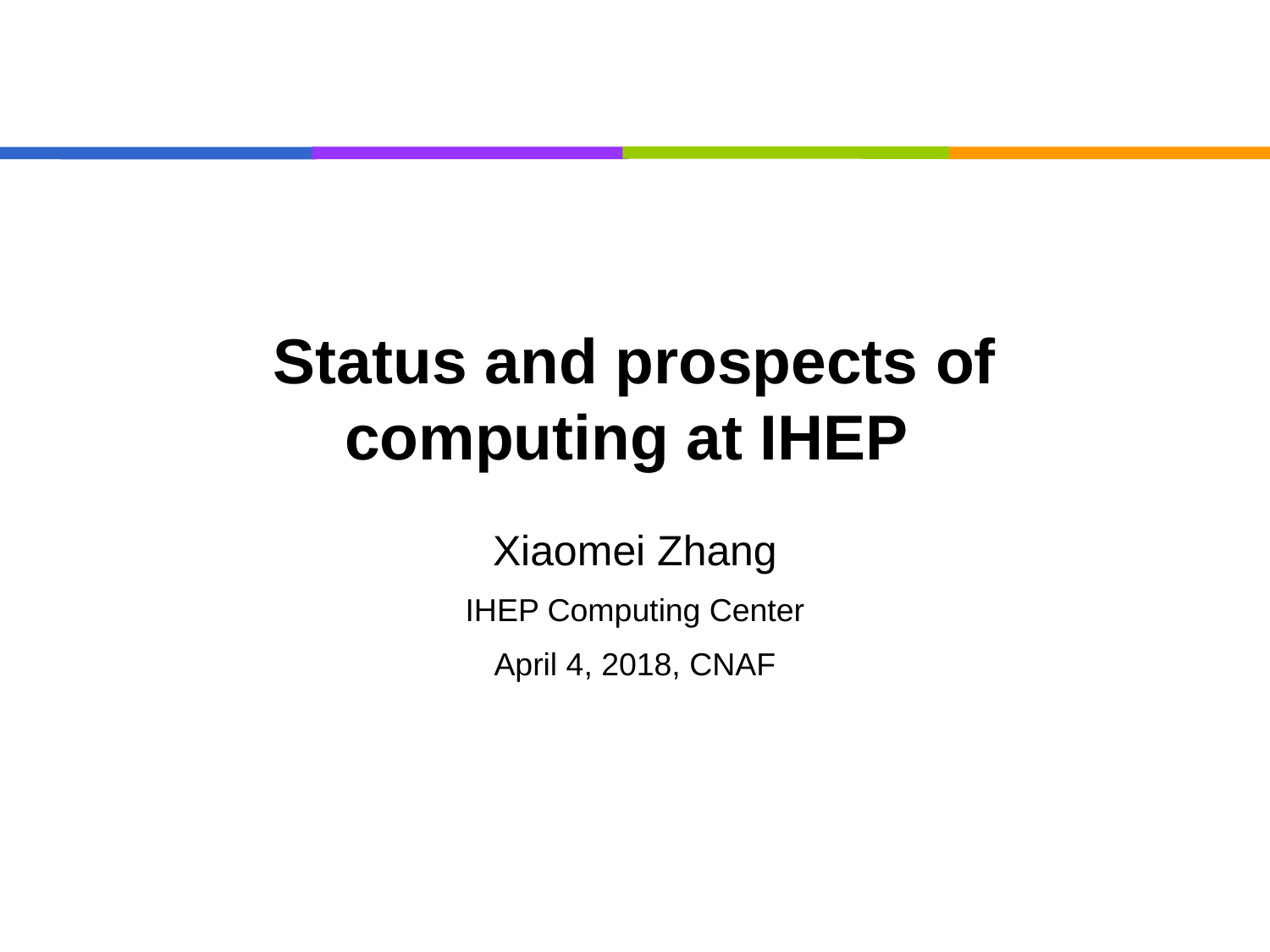

# Status and prospects of computing at IHEP
Xiaomei Zhang
IHEP Computing Center
April 4, 2018, CNAF